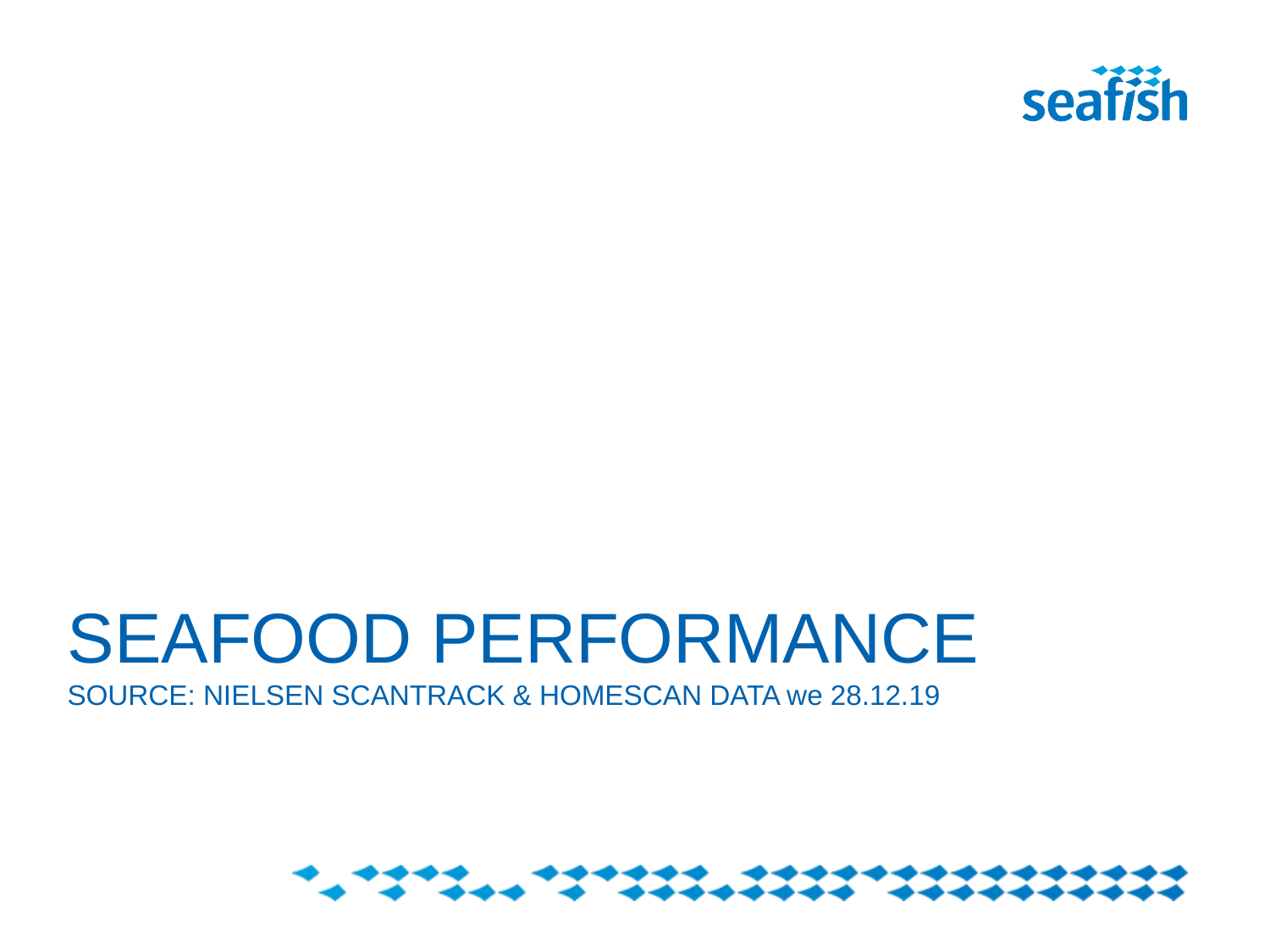

SEAFOOD PERFORMANCE
SOURCE: NIELSEN SCANTRACK & HOMESCAN DATA we 28.12.19